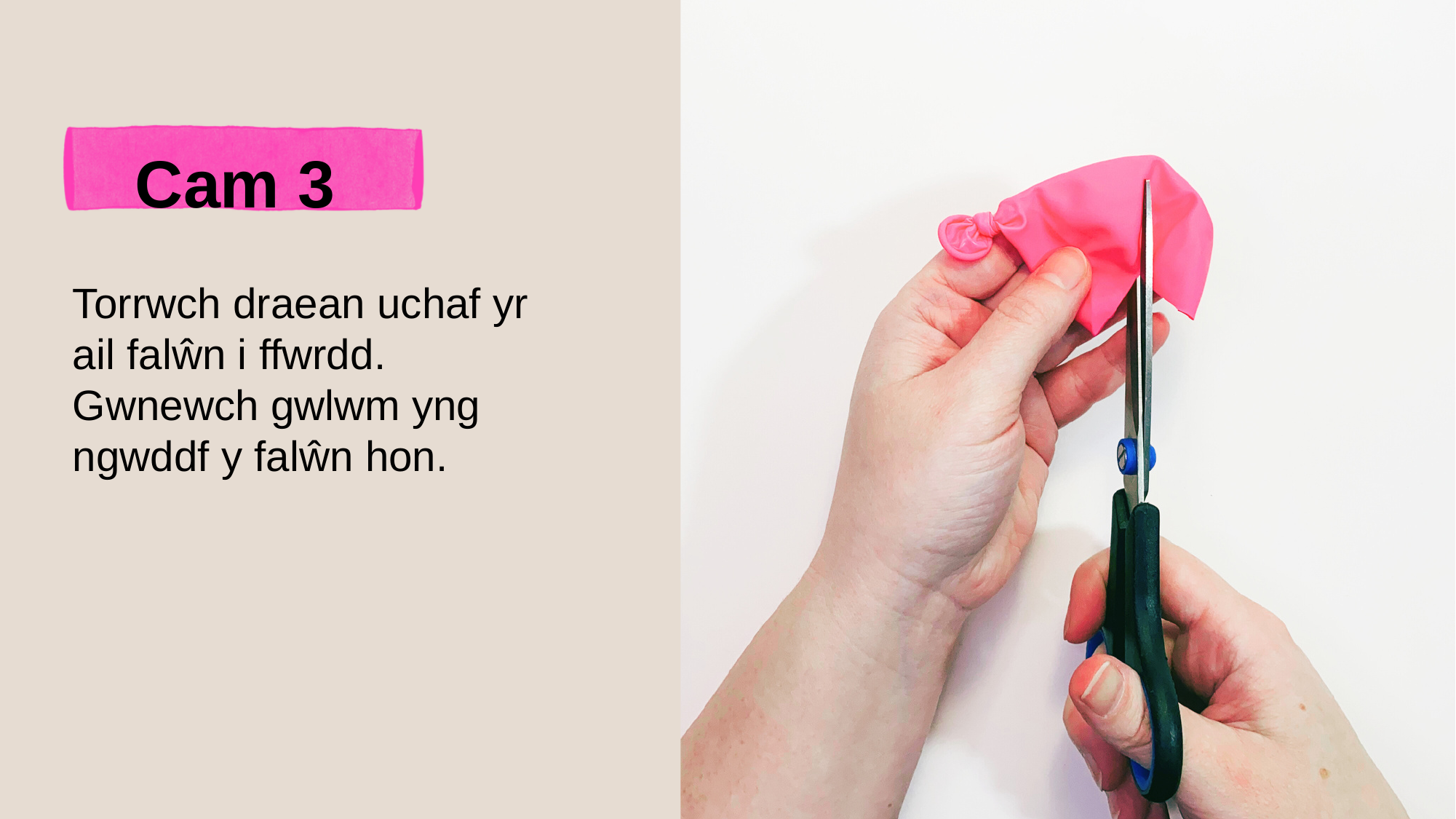

Cam 3
Torrwch draean uchaf yr ail falŵn i ffwrdd. Gwnewch gwlwm yng ngwddf y falŵn hon.